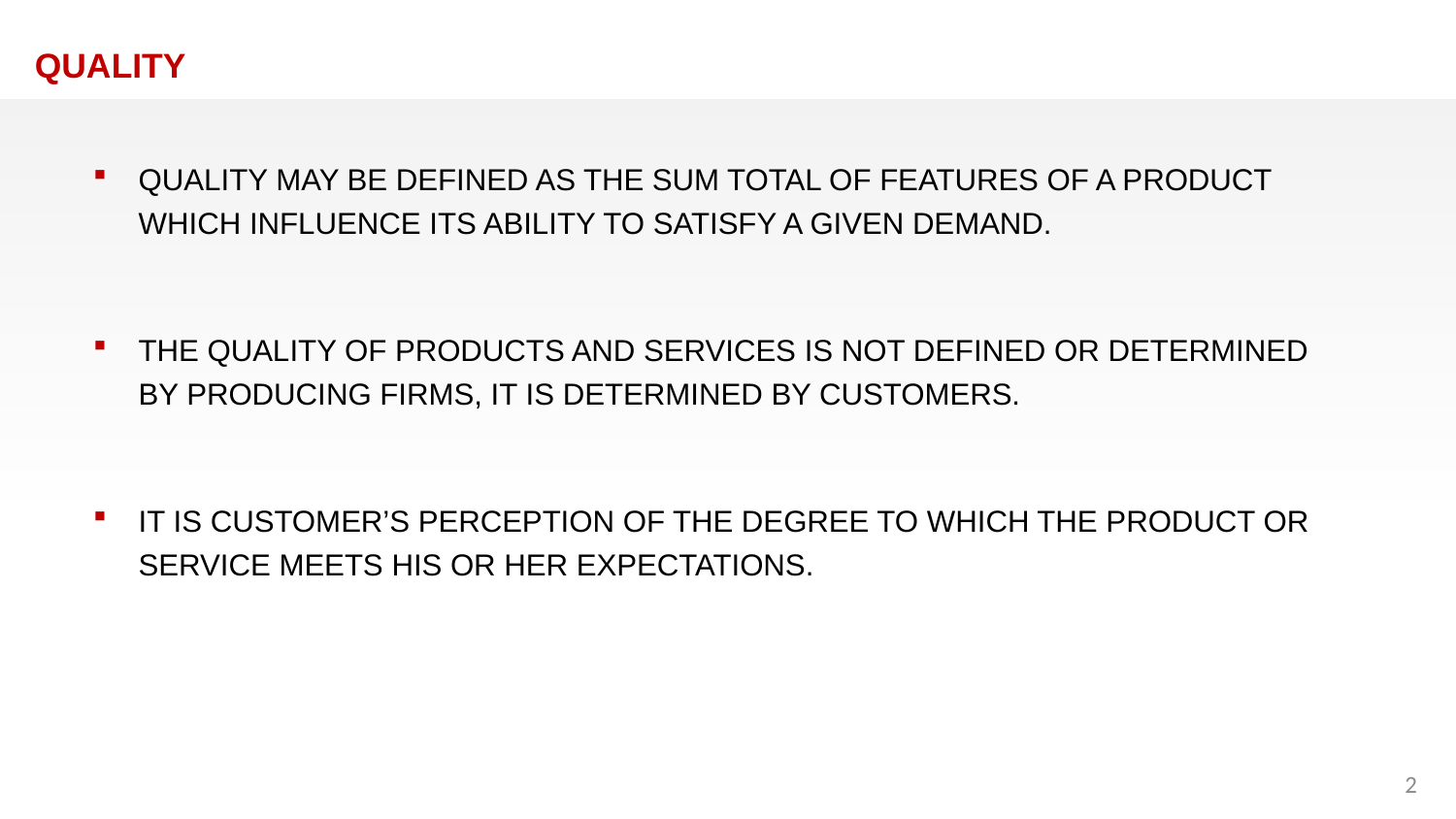

QUALITY
QUALITY MAY BE DEFINED AS THE SUM TOTAL OF FEATURES OF A PRODUCT WHICH INFLUENCE ITS ABILITY TO SATISFY A GIVEN DEMAND.

THE QUALITY OF PRODUCTS AND SERVICES IS NOT DEFINED OR DETERMINED BY PRODUCING FIRMS, IT IS DETERMINED BY CUSTOMERS.

IT IS CUSTOMER’S PERCEPTION OF THE DEGREE TO WHICH THE PRODUCT OR SERVICE MEETS HIS OR HER EXPECTATIONS.